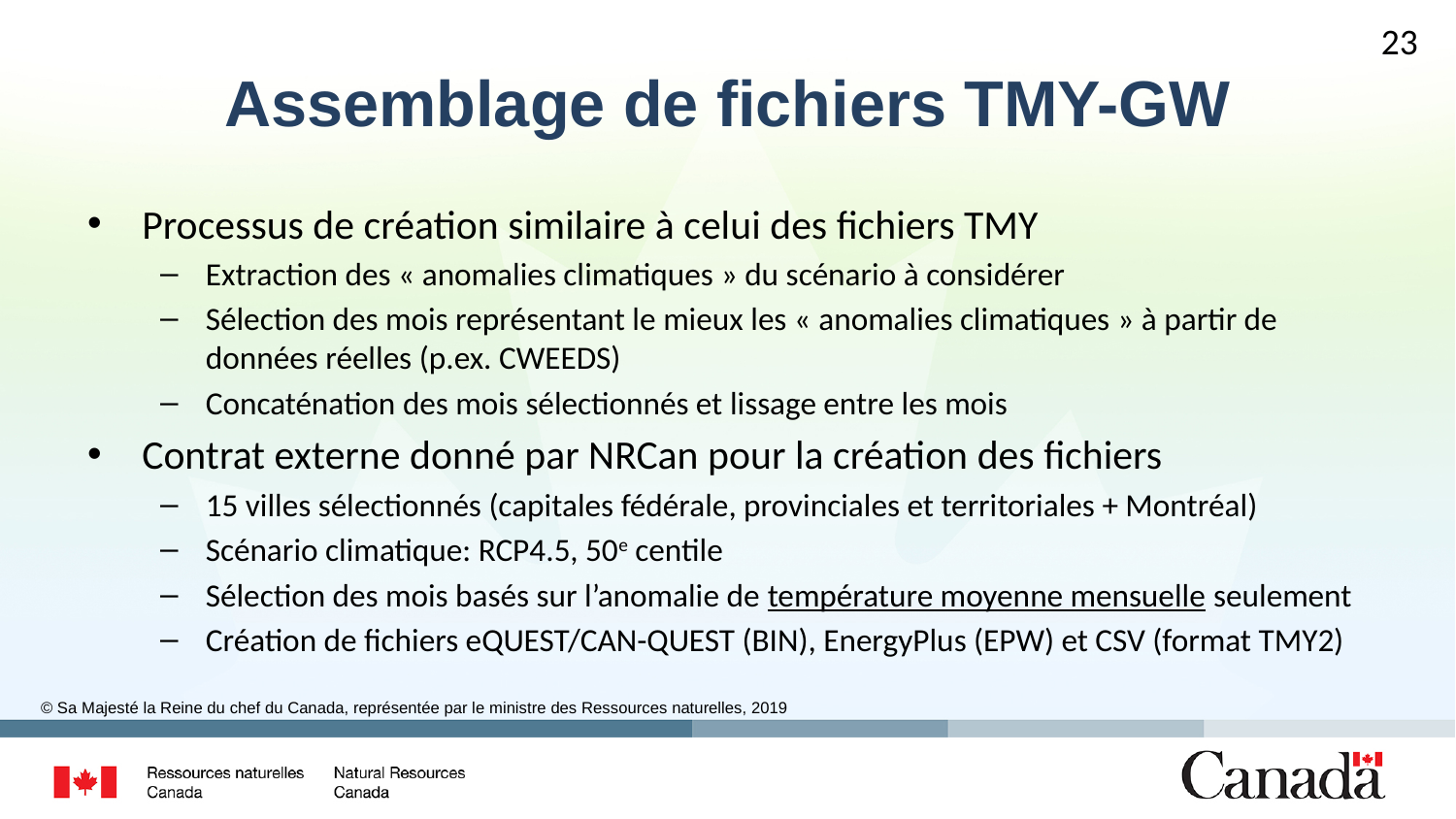

23
# Assemblage de fichiers TMY-GW
Processus de création similaire à celui des fichiers TMY
Extraction des « anomalies climatiques » du scénario à considérer
Sélection des mois représentant le mieux les « anomalies climatiques » à partir de données réelles (p.ex. CWEEDS)
Concaténation des mois sélectionnés et lissage entre les mois
Contrat externe donné par NRCan pour la création des fichiers
15 villes sélectionnés (capitales fédérale, provinciales et territoriales + Montréal)
Scénario climatique: RCP4.5, 50e centile
Sélection des mois basés sur l’anomalie de température moyenne mensuelle seulement
Création de fichiers eQUEST/CAN-QUEST (BIN), EnergyPlus (EPW) et CSV (format TMY2)